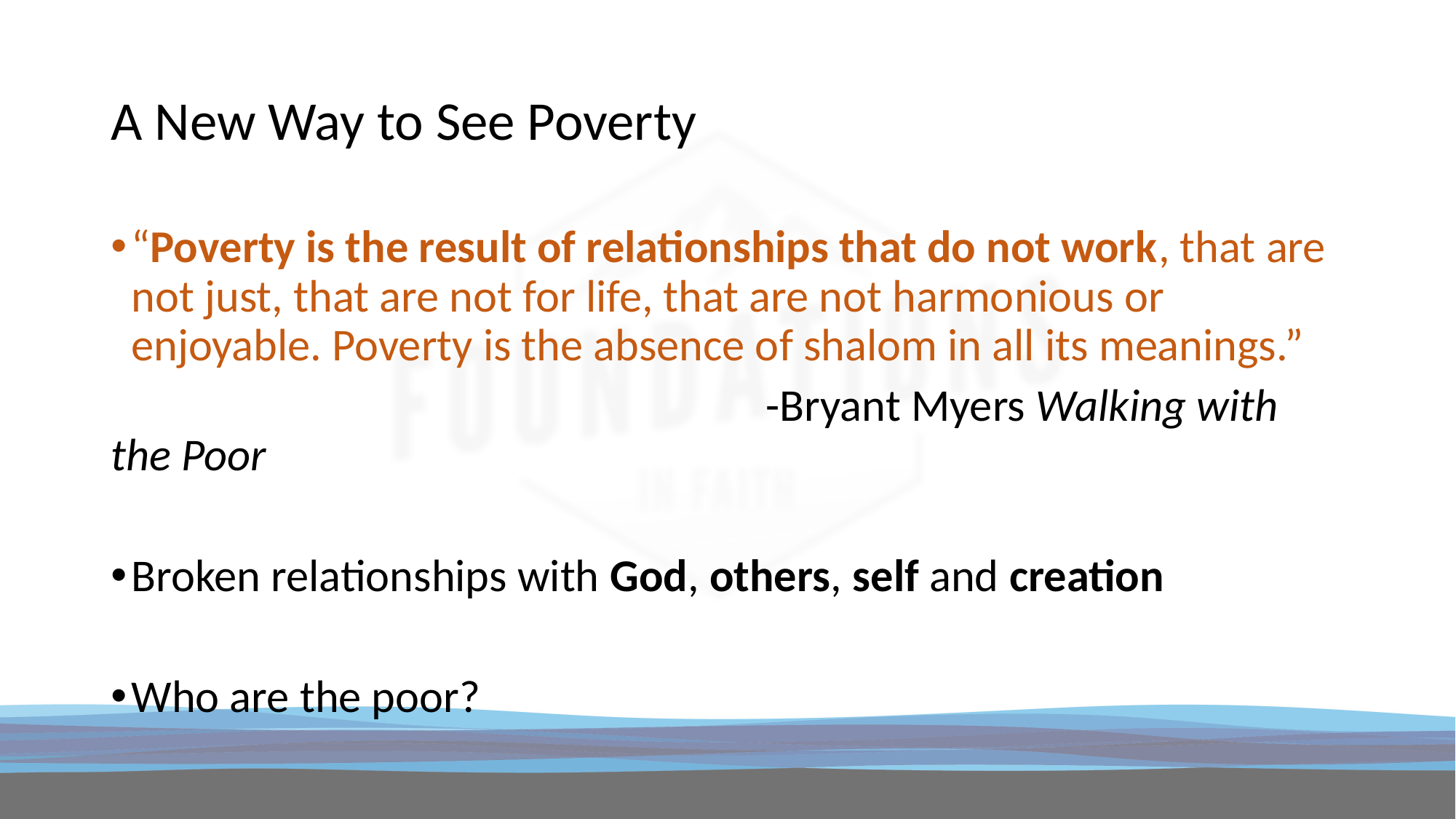

# A New Way to See Poverty
“Poverty is the result of relationships that do not work, that are not just, that are not for life, that are not harmonious or enjoyable. Poverty is the absence of shalom in all its meanings.”
						-Bryant Myers Walking with the Poor

Broken relationships with God, others, self and creation

Who are the poor?